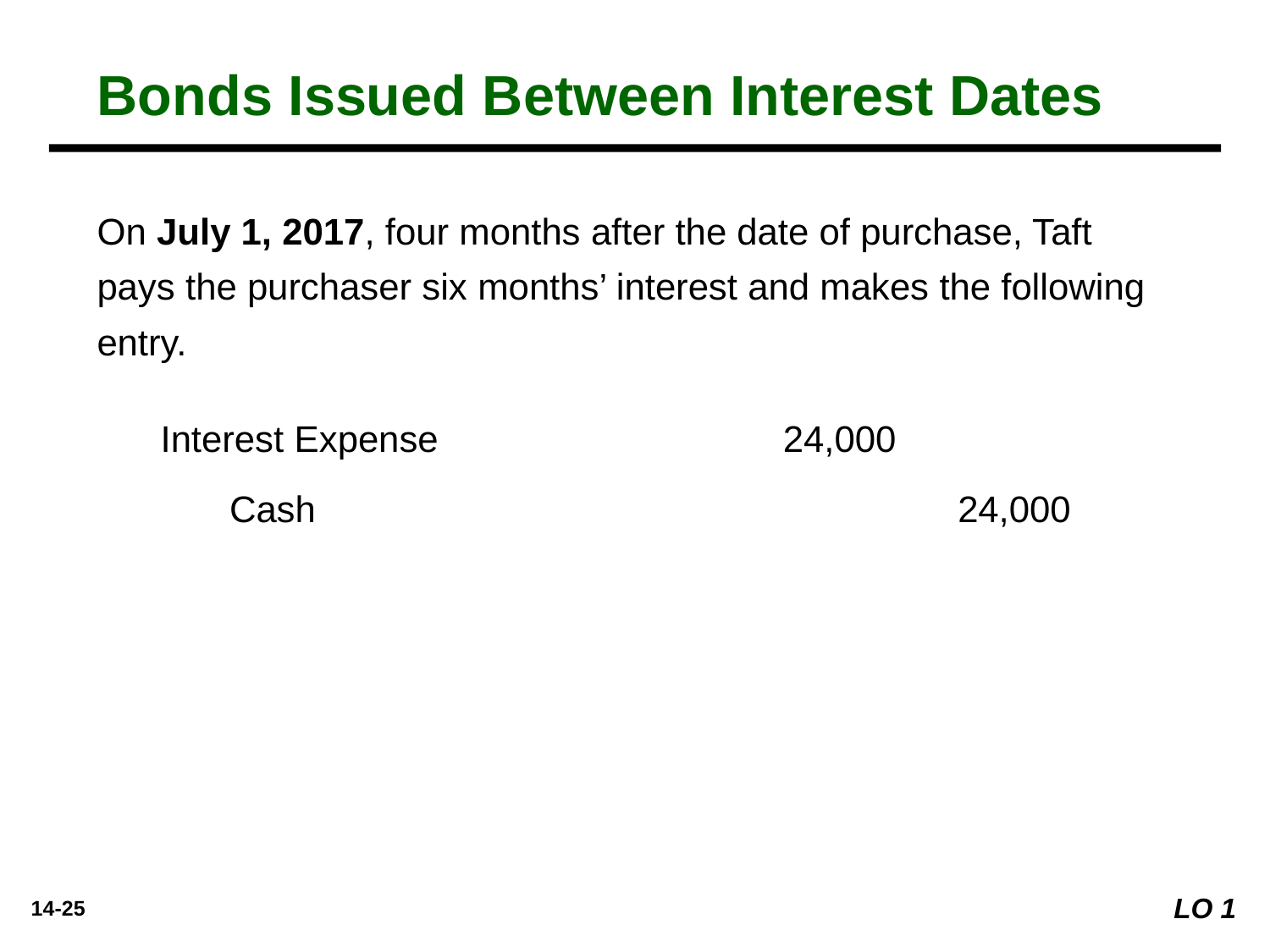

Bonds Issued Between Interest Dates

On July 1, 2017, four months after the date of purchase, Taft pays the purchaser six months’ interest and makes the following entry.
	 Interest Expense 	24,000
		Cash		24,000
LO 1